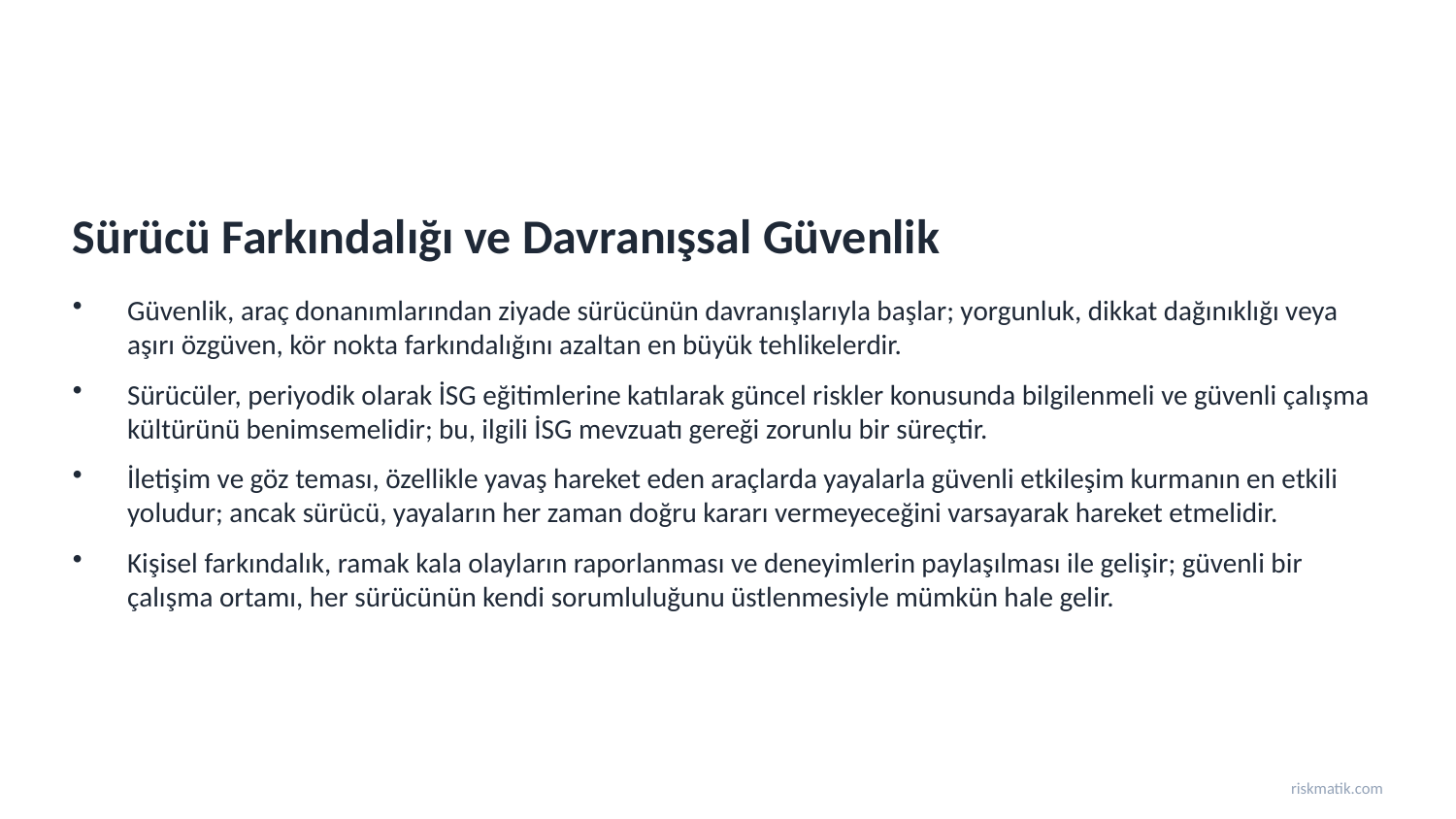

Sürücü Farkındalığı ve Davranışsal Güvenlik
Güvenlik, araç donanımlarından ziyade sürücünün davranışlarıyla başlar; yorgunluk, dikkat dağınıklığı veya aşırı özgüven, kör nokta farkındalığını azaltan en büyük tehlikelerdir.
Sürücüler, periyodik olarak İSG eğitimlerine katılarak güncel riskler konusunda bilgilenmeli ve güvenli çalışma kültürünü benimsemelidir; bu, ilgili İSG mevzuatı gereği zorunlu bir süreçtir.
İletişim ve göz teması, özellikle yavaş hareket eden araçlarda yayalarla güvenli etkileşim kurmanın en etkili yoludur; ancak sürücü, yayaların her zaman doğru kararı vermeyeceğini varsayarak hareket etmelidir.
Kişisel farkındalık, ramak kala olayların raporlanması ve deneyimlerin paylaşılması ile gelişir; güvenli bir çalışma ortamı, her sürücünün kendi sorumluluğunu üstlenmesiyle mümkün hale gelir.
riskmatik.com